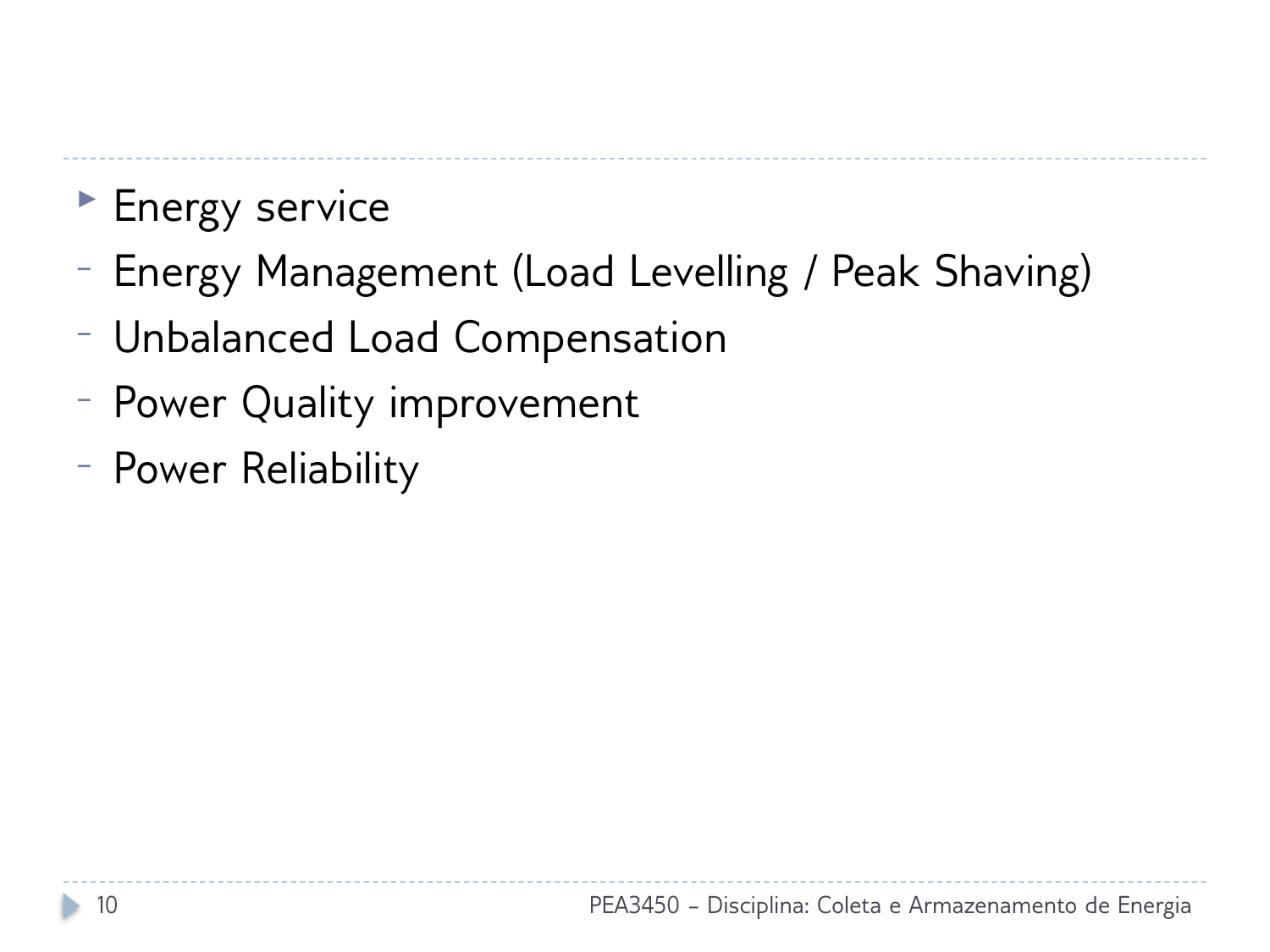

#
Energy service
Energy Management (Load Levelling / Peak Shaving)
Unbalanced Load Compensation
Power Quality improvement
Power Reliability

10
PEA3450 – Disciplina: Coleta e Armazenamento de Energia